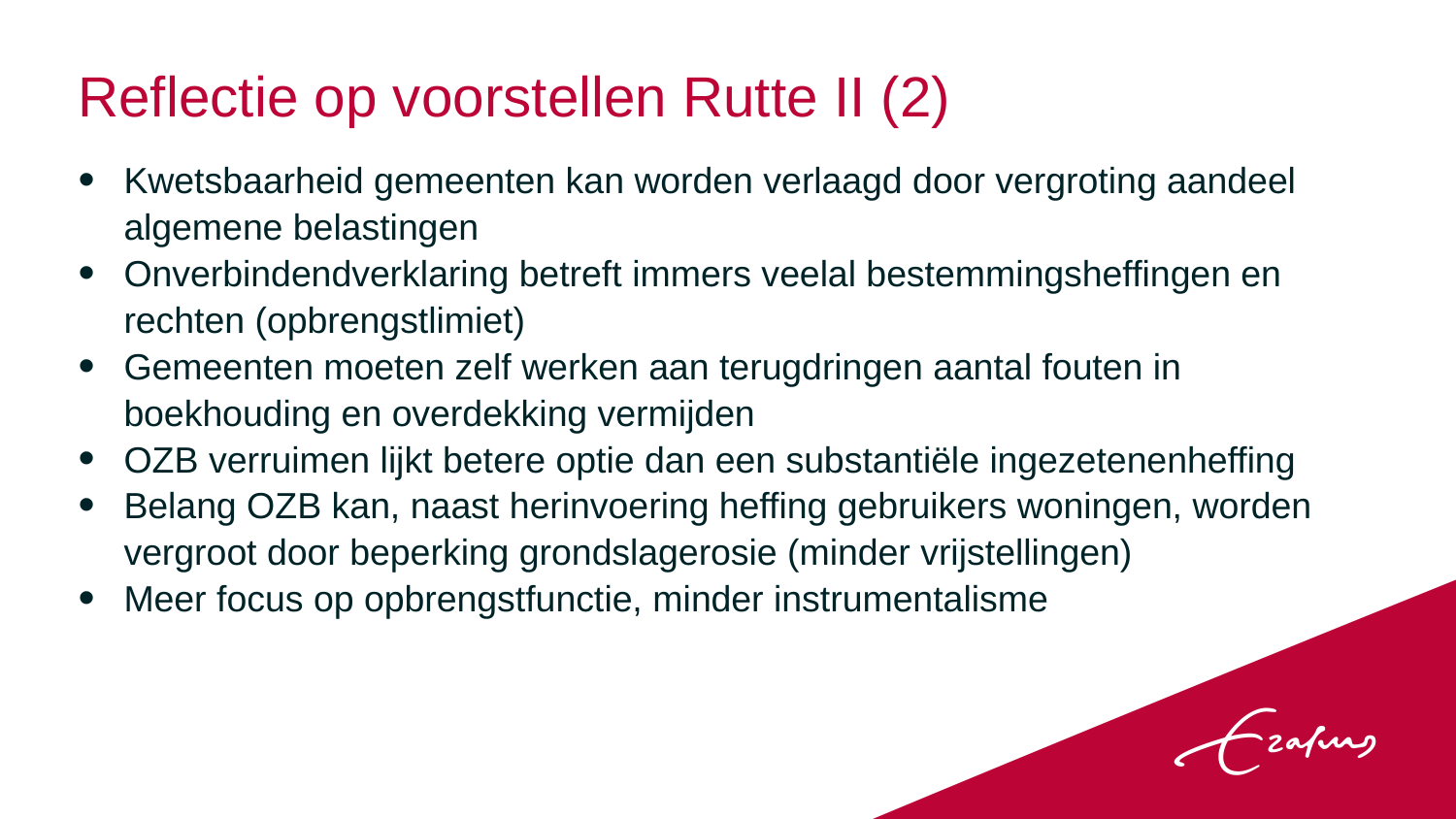

# Reflectie op voorstellen Rutte II (2)
Kwetsbaarheid gemeenten kan worden verlaagd door vergroting aandeel algemene belastingen
Onverbindendverklaring betreft immers veelal bestemmingsheffingen en rechten (opbrengstlimiet)
Gemeenten moeten zelf werken aan terugdringen aantal fouten in boekhouding en overdekking vermijden
OZB verruimen lijkt betere optie dan een substantiële ingezetenenheffing
Belang OZB kan, naast herinvoering heffing gebruikers woningen, worden vergroot door beperking grondslagerosie (minder vrijstellingen)
Meer focus op opbrengstfunctie, minder instrumentalisme